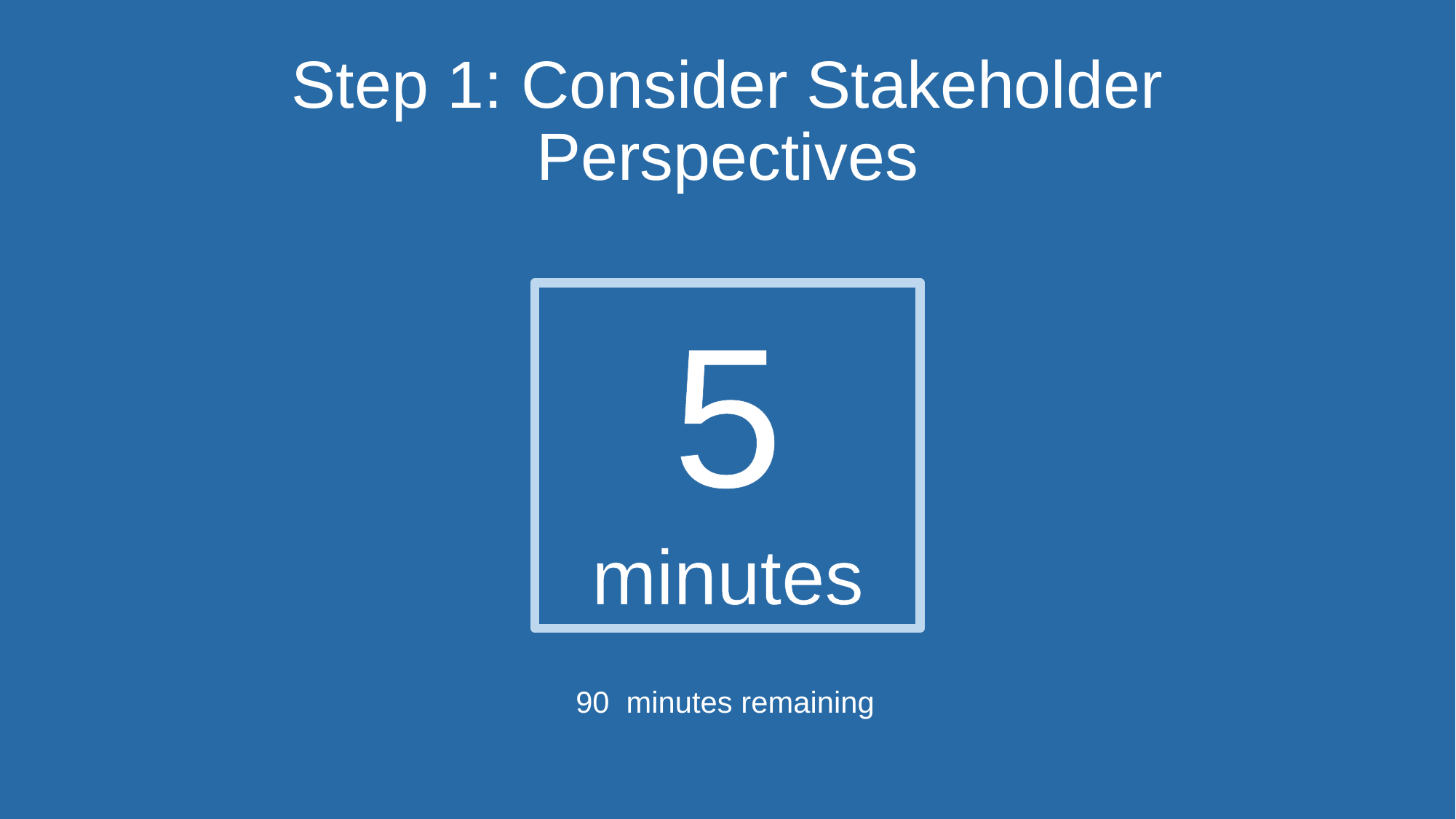

# Step 1: Consider Stakeholder Perspectives
5
minutes
90  minutes remaining